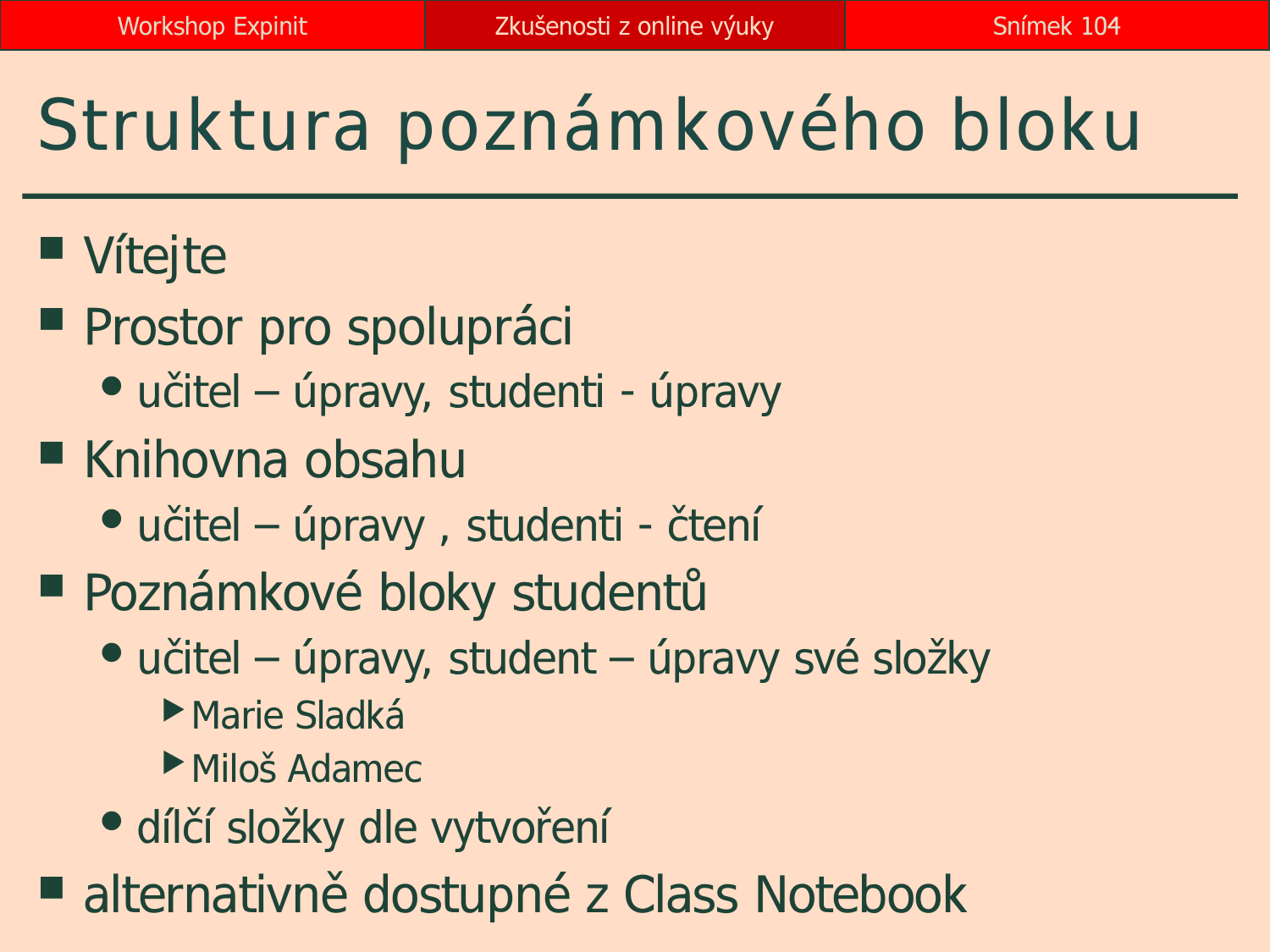

Workshop Expinit
Zkušenosti z online výuky
Snímek 104
# Struktura poznámkového bloku
Vítejte
Prostor pro spolupráci
učitel – úpravy, studenti - úpravy
Knihovna obsahu
učitel – úpravy , studenti - čtení
Poznámkové bloky studentů
učitel – úpravy, student – úpravy své složky
Marie Sladká
Miloš Adamec
dílčí složky dle vytvoření
alternativně dostupné z Class Notebook